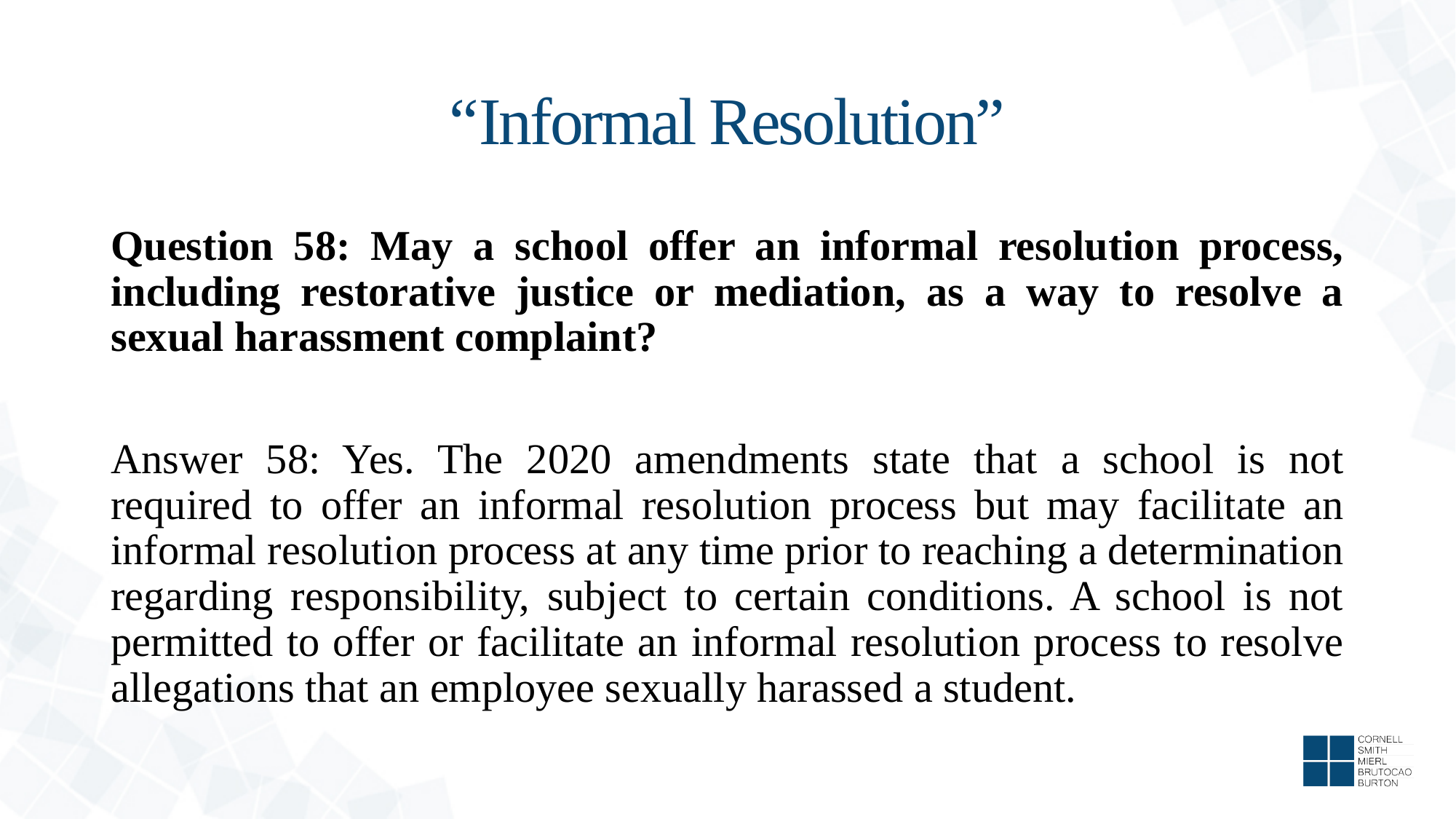

# “Informal Resolution”
Question 58: May a school offer an informal resolution process, including restorative justice or mediation, as a way to resolve a sexual harassment complaint?

Answer 58: Yes. The 2020 amendments state that a school is not required to offer an informal resolution process but may facilitate an informal resolution process at any time prior to reaching a determination regarding responsibility, subject to certain conditions. A school is not permitted to offer or facilitate an informal resolution process to resolve allegations that an employee sexually harassed a student.